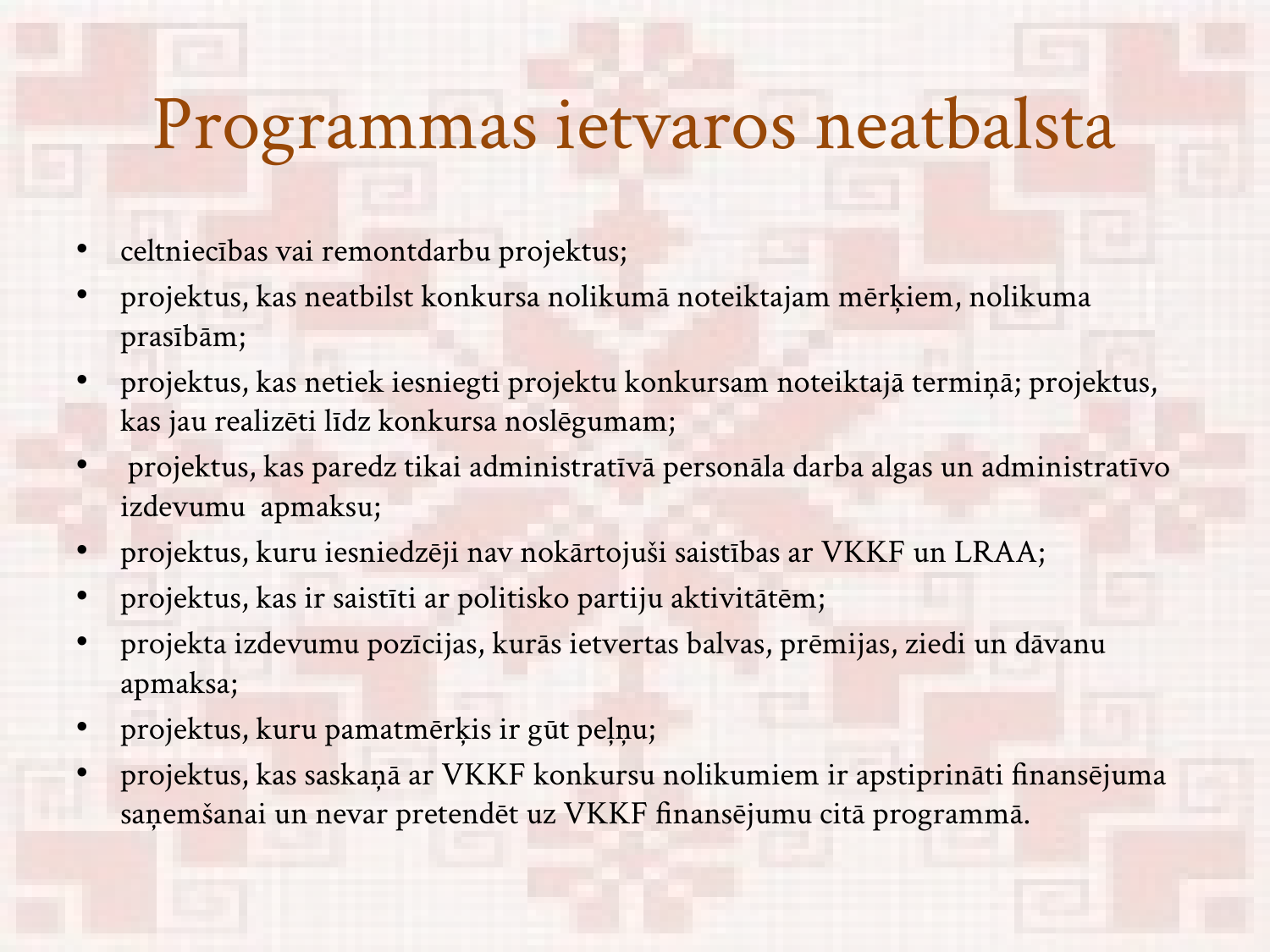

# Programmas ietvaros neatbalsta
celtniecības vai remontdarbu projektus;
projektus, kas neatbilst konkursa nolikumā noteiktajam mērķiem, nolikuma prasībām;
projektus, kas netiek iesniegti projektu konkursam noteiktajā termiņā; projektus, kas jau realizēti līdz konkursa noslēgumam;
 projektus, kas paredz tikai administratīvā personāla darba algas un administratīvo izdevumu  apmaksu;
projektus, kuru iesniedzēji nav nokārtojuši saistības ar VKKF un LRAA;
projektus, kas ir saistīti ar politisko partiju aktivitātēm;
projekta izdevumu pozīcijas, kurās ietvertas balvas, prēmijas, ziedi un dāvanu apmaksa;
projektus, kuru pamatmērķis ir gūt peļņu;
projektus, kas saskaņā ar VKKF konkursu nolikumiem ir apstiprināti finansējuma saņemšanai un nevar pretendēt uz VKKF finansējumu citā programmā.